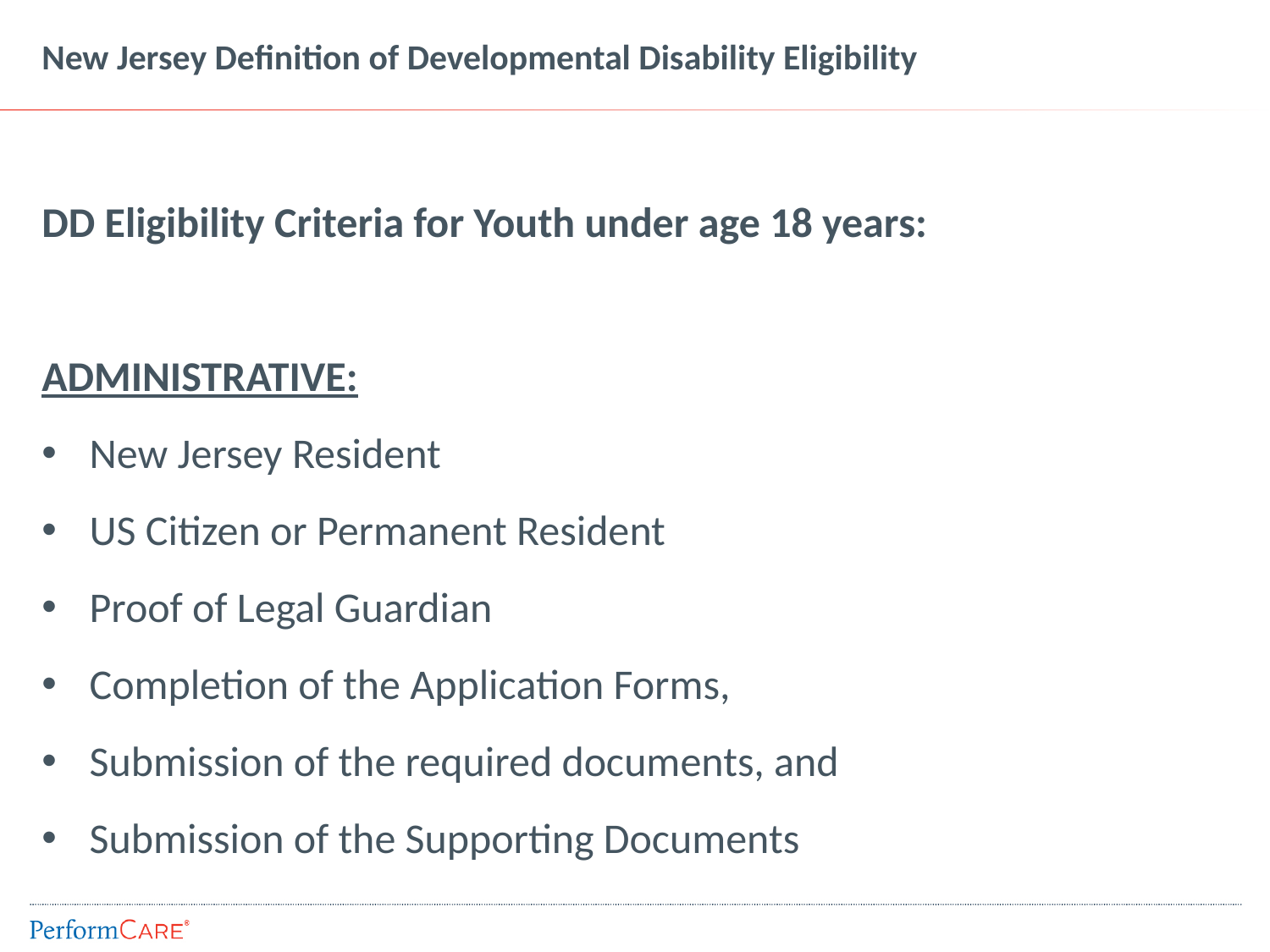

# New Jersey Definition of Developmental Disability Eligibility
DD Eligibility Criteria for Youth under age 18 years:

ADMINISTRATIVE:
New Jersey Resident
US Citizen or Permanent Resident
Proof of Legal Guardian
Completion of the Application Forms,
Submission of the required documents, and
Submission of the Supporting Documents